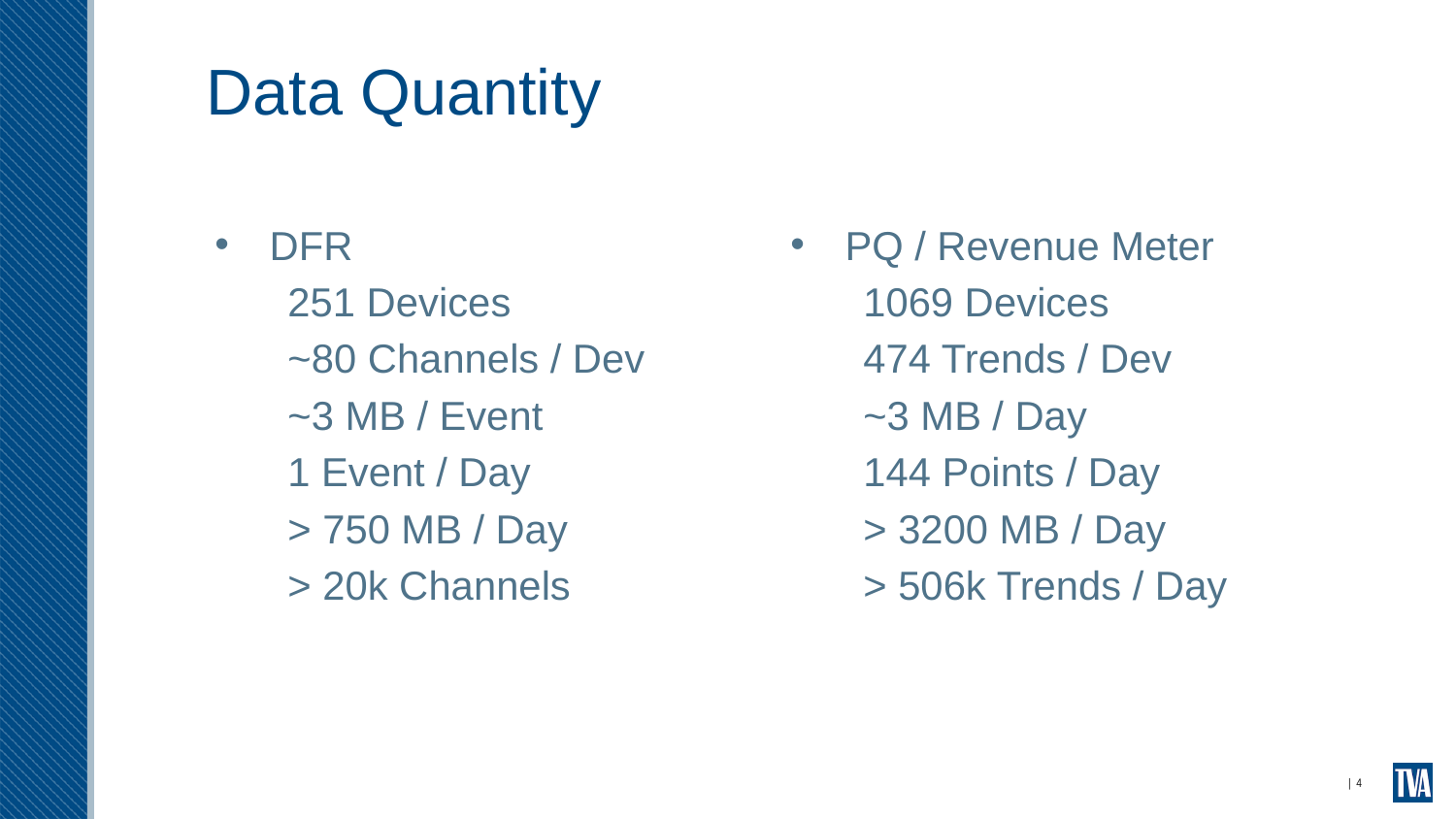

# Data Quantity
DFR
251 Devices
~80 Channels / Dev
~3 MB / Event
1 Event / Day
> 750 MB / Day
> 20k Channels

PQ / Revenue Meter
1069 Devices
474 Trends / Dev
~3 MB / Day
144 Points / Day
> 3200 MB / Day
> 506k Trends / Day

|  4